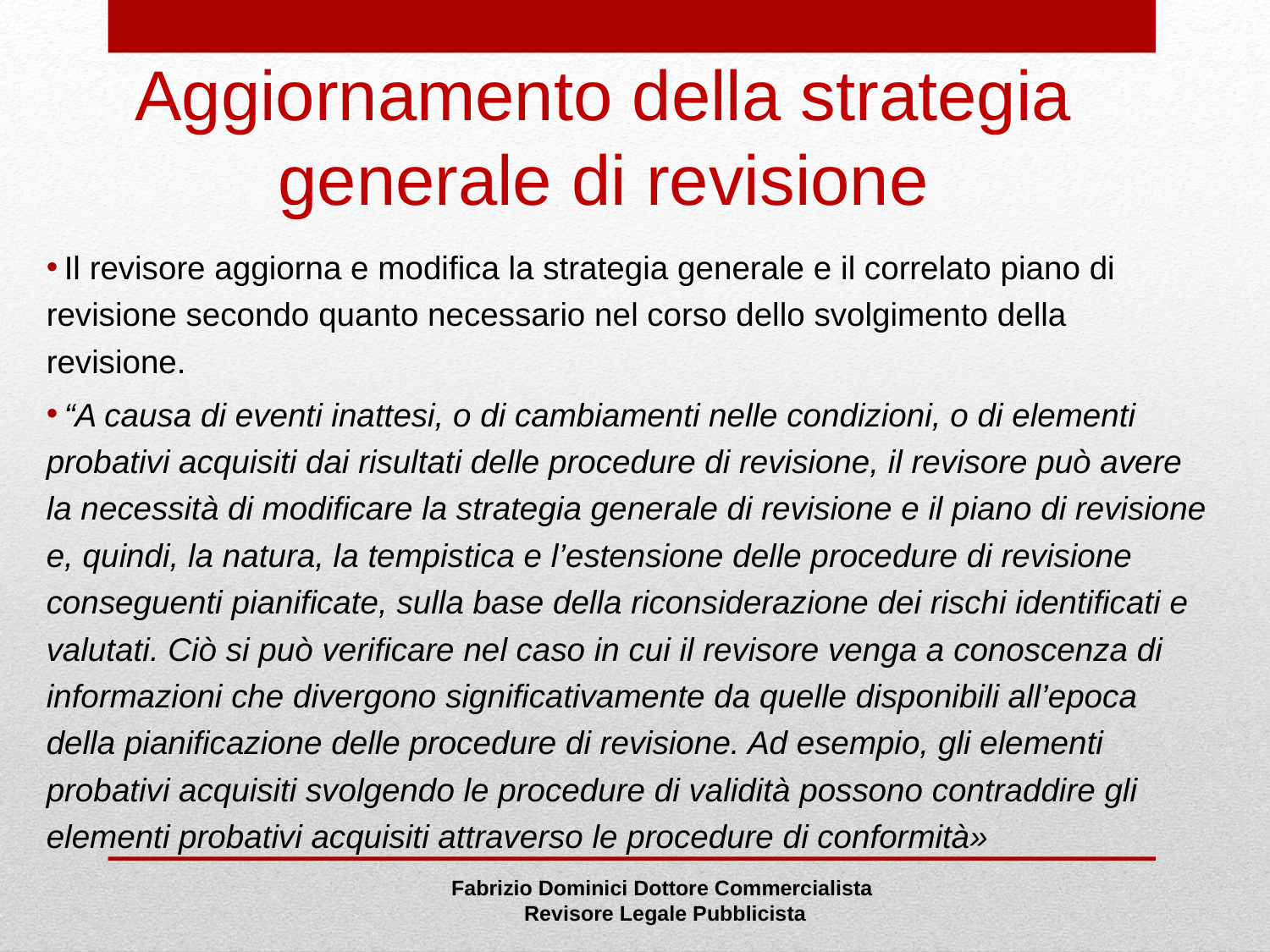

# Aggiornamento della strategia generale di revisione
 Il revisore aggiorna e modifica la strategia generale e il correlato piano di revisione secondo quanto necessario nel corso dello svolgimento della revisione.
 “A causa di eventi inattesi, o di cambiamenti nelle condizioni, o di elementi probativi acquisiti dai risultati delle procedure di revisione, il revisore può avere la necessità di modificare la strategia generale di revisione e il piano di revisione e, quindi, la natura, la tempistica e l’estensione delle procedure di revisione conseguenti pianificate, sulla base della riconsiderazione dei rischi identificati e valutati. Ciò si può verificare nel caso in cui il revisore venga a conoscenza di informazioni che divergono significativamente da quelle disponibili all’epoca della pianificazione delle procedure di revisione. Ad esempio, gli elementi probativi acquisiti svolgendo le procedure di validità possono contraddire gli elementi probativi acquisiti attraverso le procedure di conformità»
Fabrizio Dominici Dottore Commercialista
 Revisore Legale Pubblicista